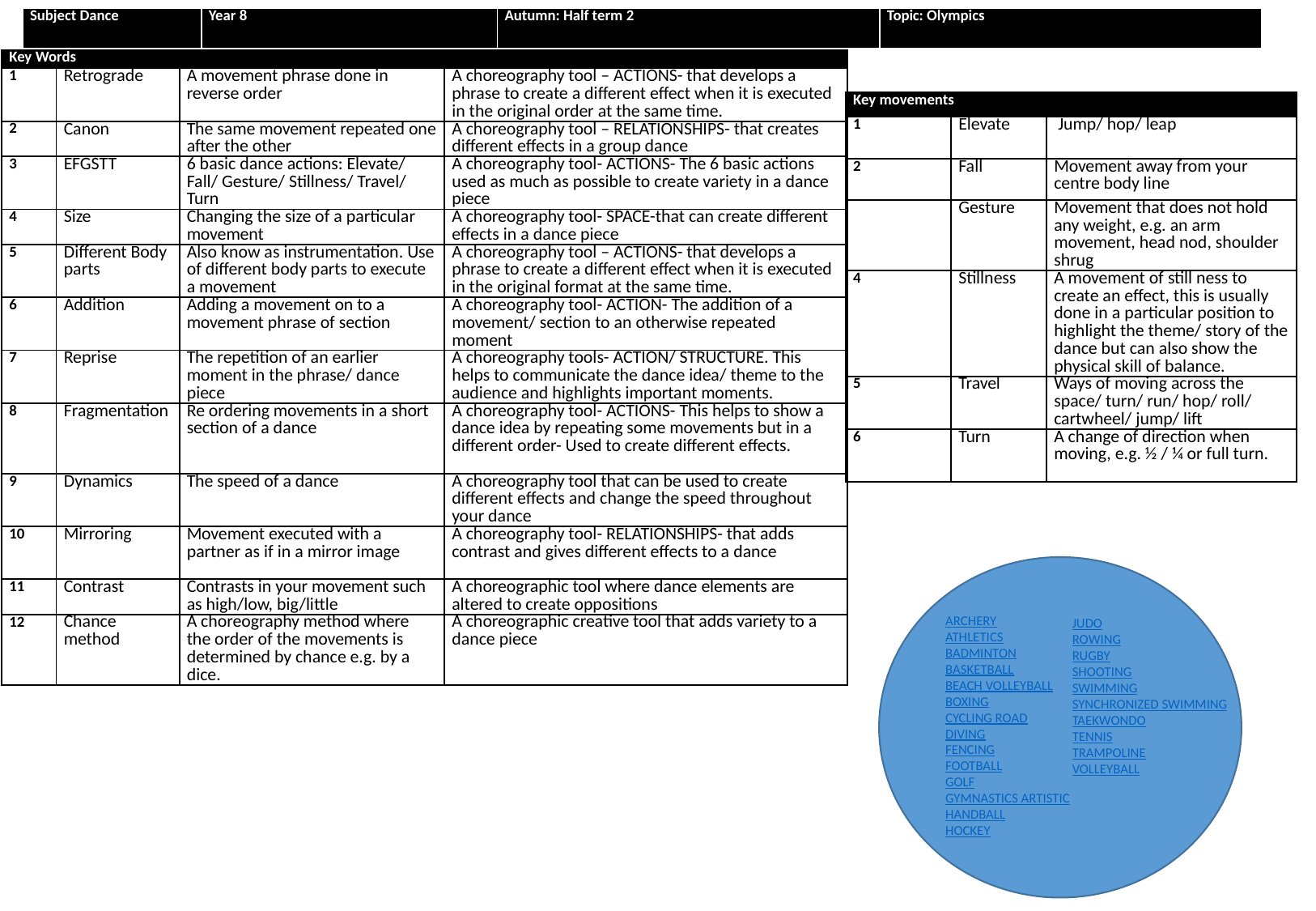

| Subject Dance | Year 8 | Autumn: Half term 2 | Topic: Olympics |
| --- | --- | --- | --- |
| Key Words |  |  |  |
| --- | --- | --- | --- |
| 1 | Retrograde | A movement phrase done in reverse order | A choreography tool – ACTIONS- that develops a phrase to create a different effect when it is executed in the original order at the same time. |
| 2 | Canon | The same movement repeated one after the other | A choreography tool – RELATIONSHIPS- that creates different effects in a group dance |
| 3 | EFGSTT | 6 basic dance actions: Elevate/ Fall/ Gesture/ Stillness/ Travel/ Turn | A choreography tool- ACTIONS- The 6 basic actions used as much as possible to create variety in a dance piece |
| 4 | Size | Changing the size of a particular movement | A choreography tool- SPACE-that can create different effects in a dance piece |
| 5 | Different Body parts | Also know as instrumentation. Use of different body parts to execute a movement | A choreography tool – ACTIONS- that develops a phrase to create a different effect when it is executed in the original format at the same time. |
| 6 | Addition | Adding a movement on to a movement phrase of section | A choreography tool- ACTION- The addition of a movement/ section to an otherwise repeated moment |
| 7 | Reprise | The repetition of an earlier moment in the phrase/ dance piece | A choreography tools- ACTION/ STRUCTURE. This helps to communicate the dance idea/ theme to the audience and highlights important moments. |
| 8 | Fragmentation | Re ordering movements in a short section of a dance | A choreography tool- ACTIONS- This helps to show a dance idea by repeating some movements but in a different order- Used to create different effects. |
| 9 | Dynamics | The speed of a dance | A choreography tool that can be used to create different effects and change the speed throughout your dance |
| 10 | Mirroring | Movement executed with a partner as if in a mirror image | A choreography tool- RELATIONSHIPS- that adds contrast and gives different effects to a dance |
| 11 | Contrast | Contrasts in your movement such as high/low, big/little | A choreographic tool where dance elements are altered to create oppositions |
| 12 | Chance method | A choreography method where the order of the movements is determined by chance e.g. by a dice. | A choreographic creative tool that adds variety to a dance piece |
| Key movements |  |  |
| --- | --- | --- |
| 1 | Elevate | Jump/ hop/ leap |
| 2 | Fall | Movement away from your centre body line |
|  | Gesture | Movement that does not hold any weight, e.g. an arm movement, head nod, shoulder shrug |
| 4 | Stillness | A movement of still ness to create an effect, this is usually done in a particular position to highlight the theme/ story of the dance but can also show the physical skill of balance. |
| 5 | Travel | Ways of moving across the space/ turn/ run/ hop/ roll/ cartwheel/ jump/ lift |
| 6 | Turn | A change of direction when moving, e.g. ½ / ¼ or full turn. |

ARCHERY
ATHLETICS
BADMINTON
BASKETBALL
BEACH VOLLEYBALL
BOXING
CYCLING ROAD
DIVING
FENCING
FOOTBALL
GOLF
GYMNASTICS ARTISTIC
HANDBALL
HOCKEY
JUDO
ROWING
RUGBY
SHOOTING
SWIMMING
SYNCHRONIZED SWIMMING
TAEKWONDO
TENNIS
TRAMPOLINE
VOLLEYBALL